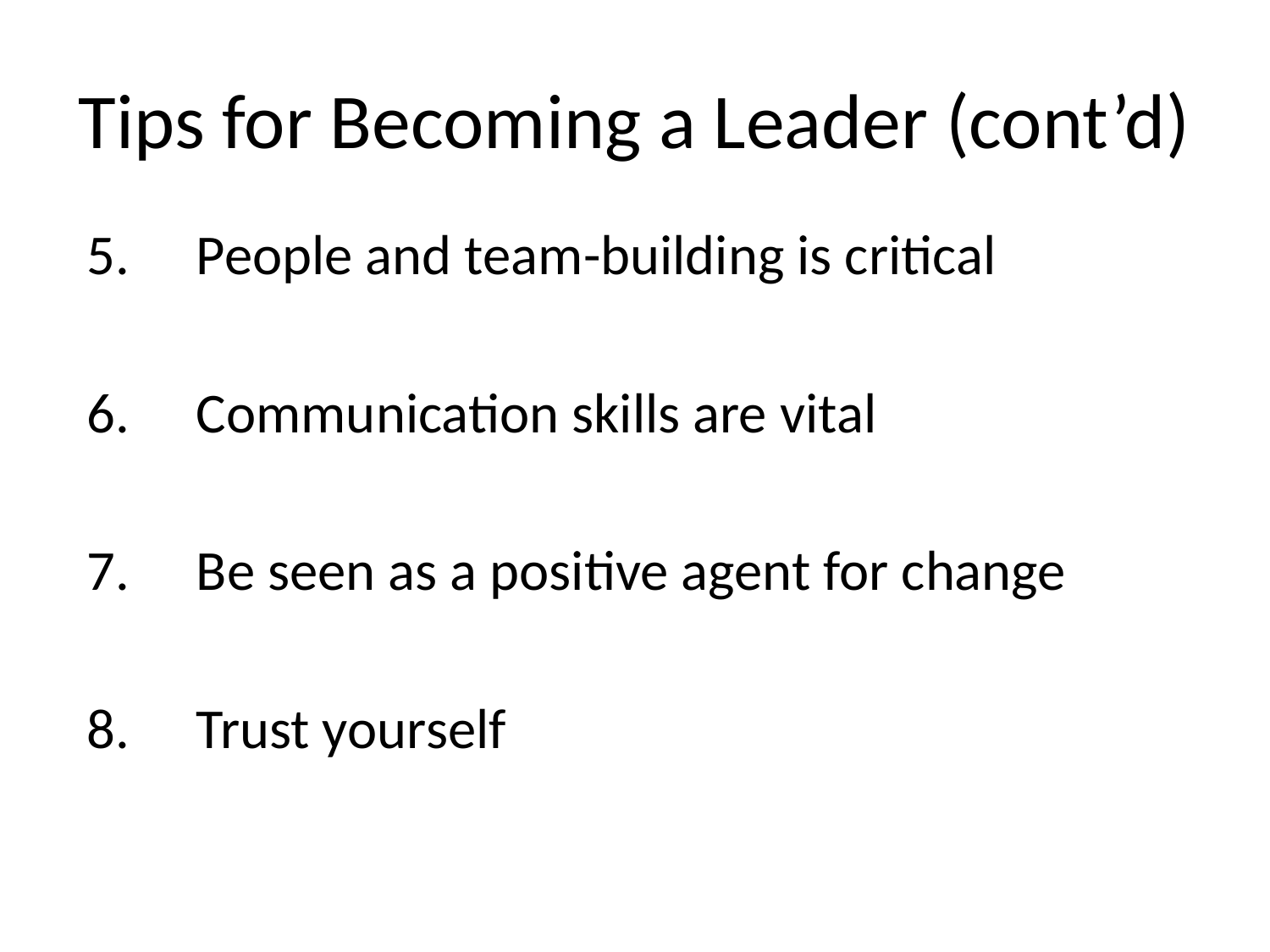

# Tips for Becoming a Leader (cont’d)
   People and team-building is critical

   Communication skills are vital

   Be seen as a positive agent for change

   Trust yourself